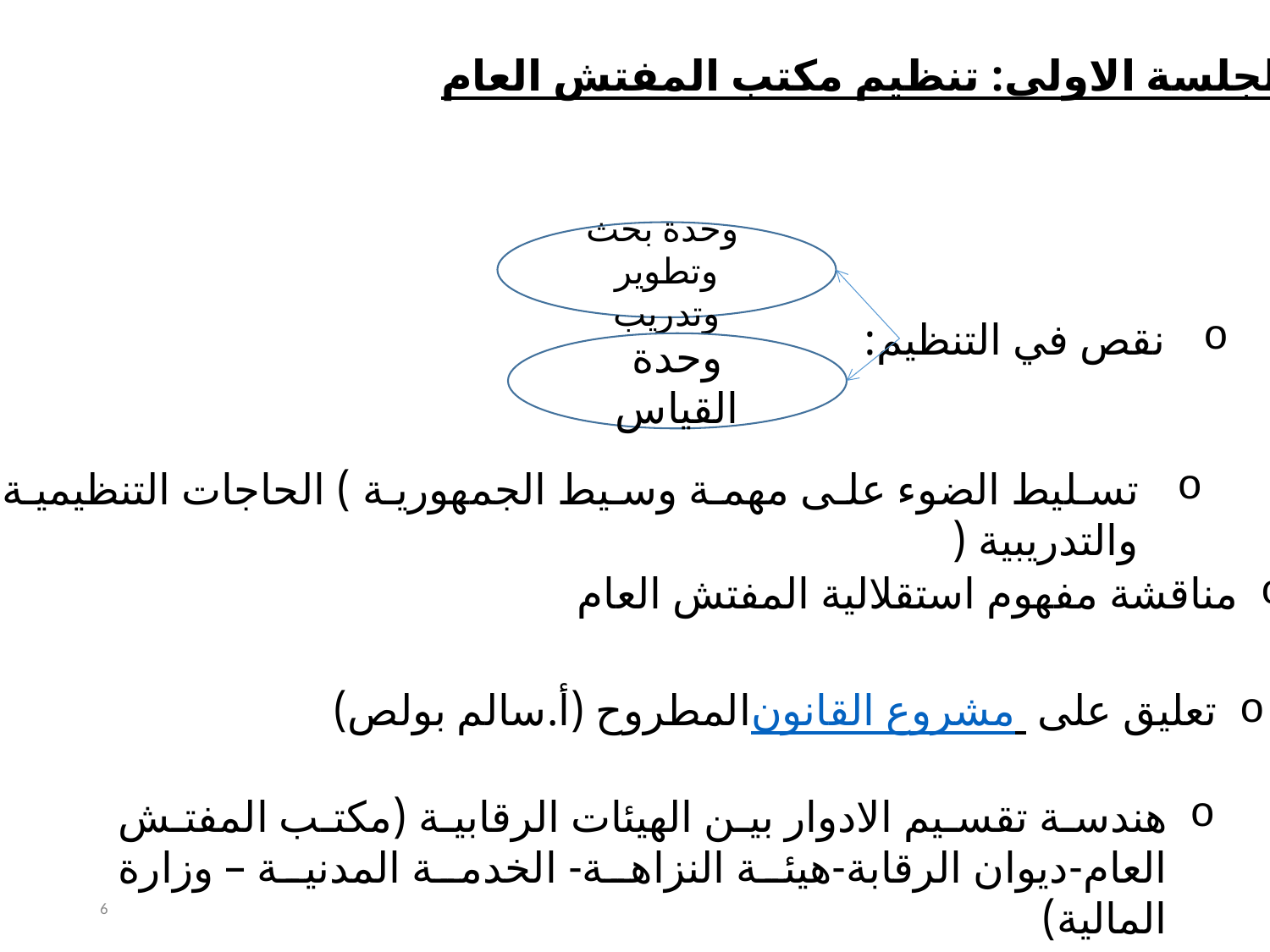

الجلسة الاولى: تنظيم مكتب المفتش العام
,ووحدة بحث وتطوير وتدريب
نقص في التنظيم:
وحدة القياس
تسليط الضوء على مهمة وسيط الجمهورية ) الحاجات التنظيمية والتدريبية (

مناقشة مفهوم استقلالية المفتش العام
تعليق على مشروع القانون المطروح (أ.سالم بولص)
هندسة تقسيم الادوار بين الهيئات الرقابية (مكتب المفتش العام-ديوان الرقابة-هيئة النزاهة- الخدمة المدنية – وزارة المالية)
6